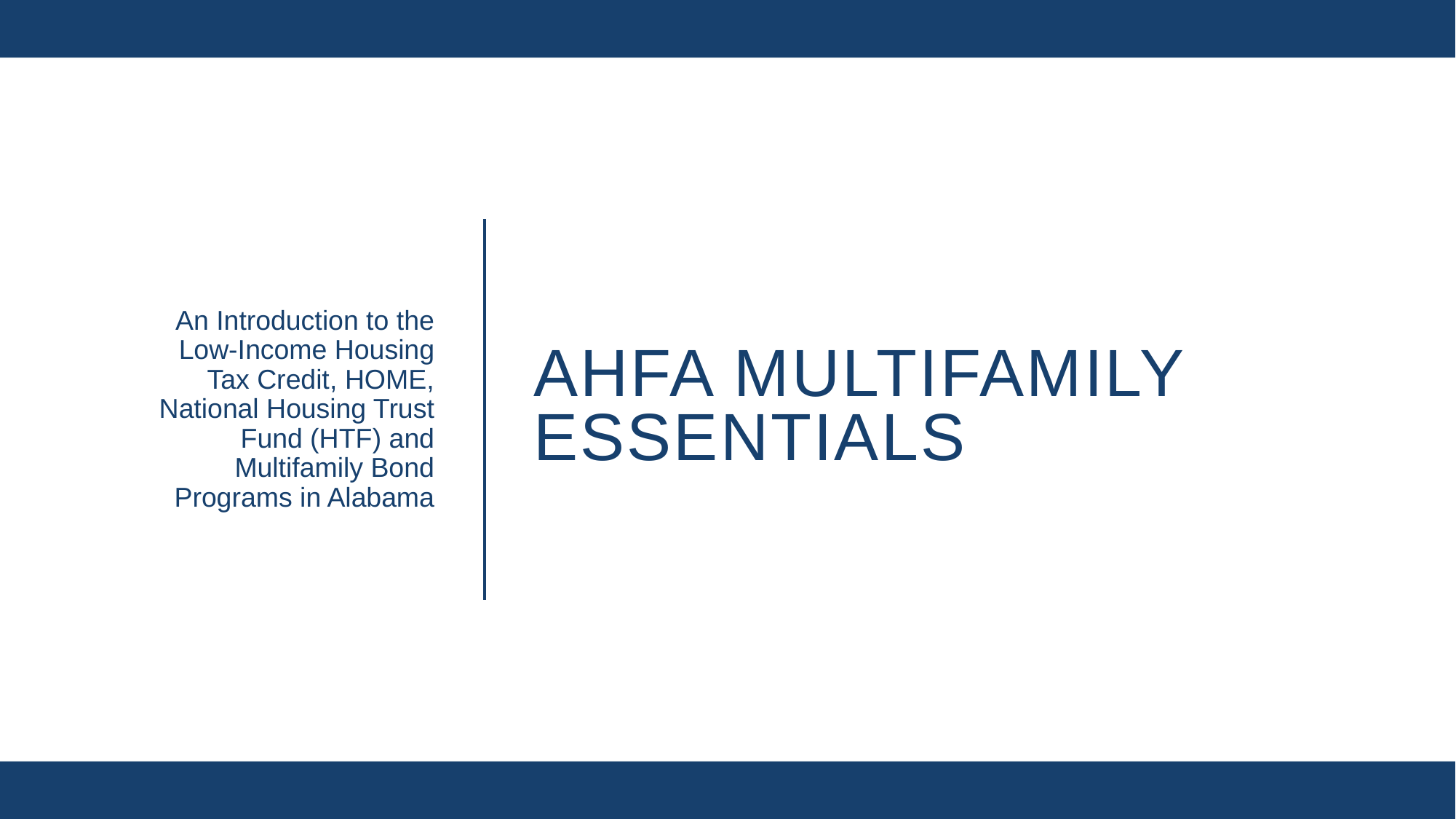

An Introduction to the Low-Income Housing Tax Credit, HOME, National Housing Trust Fund (HTF) and Multifamily Bond Programs in Alabama
# AHFA Multifamily Essentials